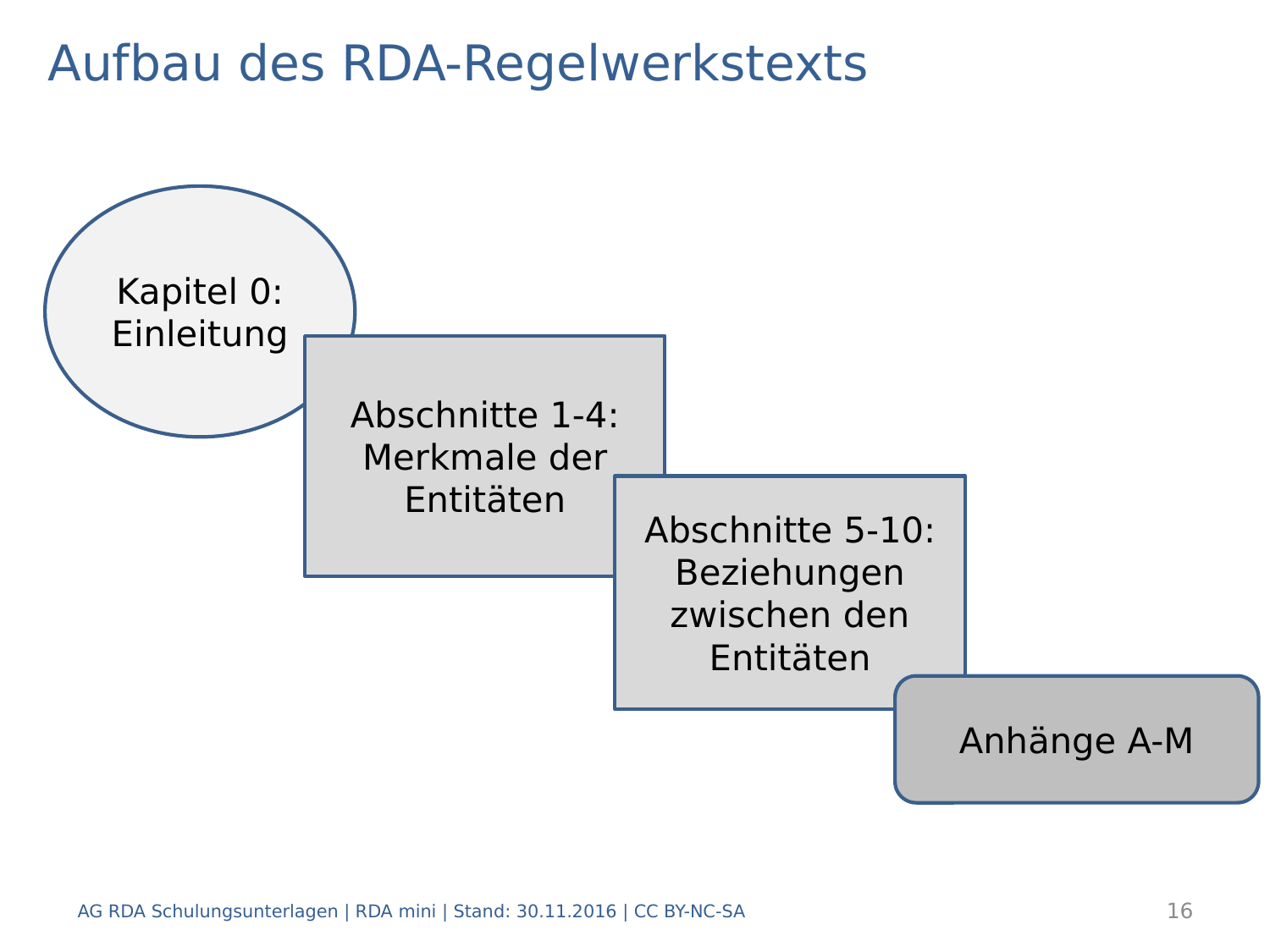

# Aufbau des RDA-Regelwerkstexts
Kapitel 0: Einleitung
Abschnitte 1-4: Merkmale der Entitäten
Abschnitte 5-10: Beziehungen zwischen den Entitäten
Anhänge A-M
AG RDA Schulungsunterlagen | RDA mini | Stand: 30.11.2016 | CC BY-NC-SA
16